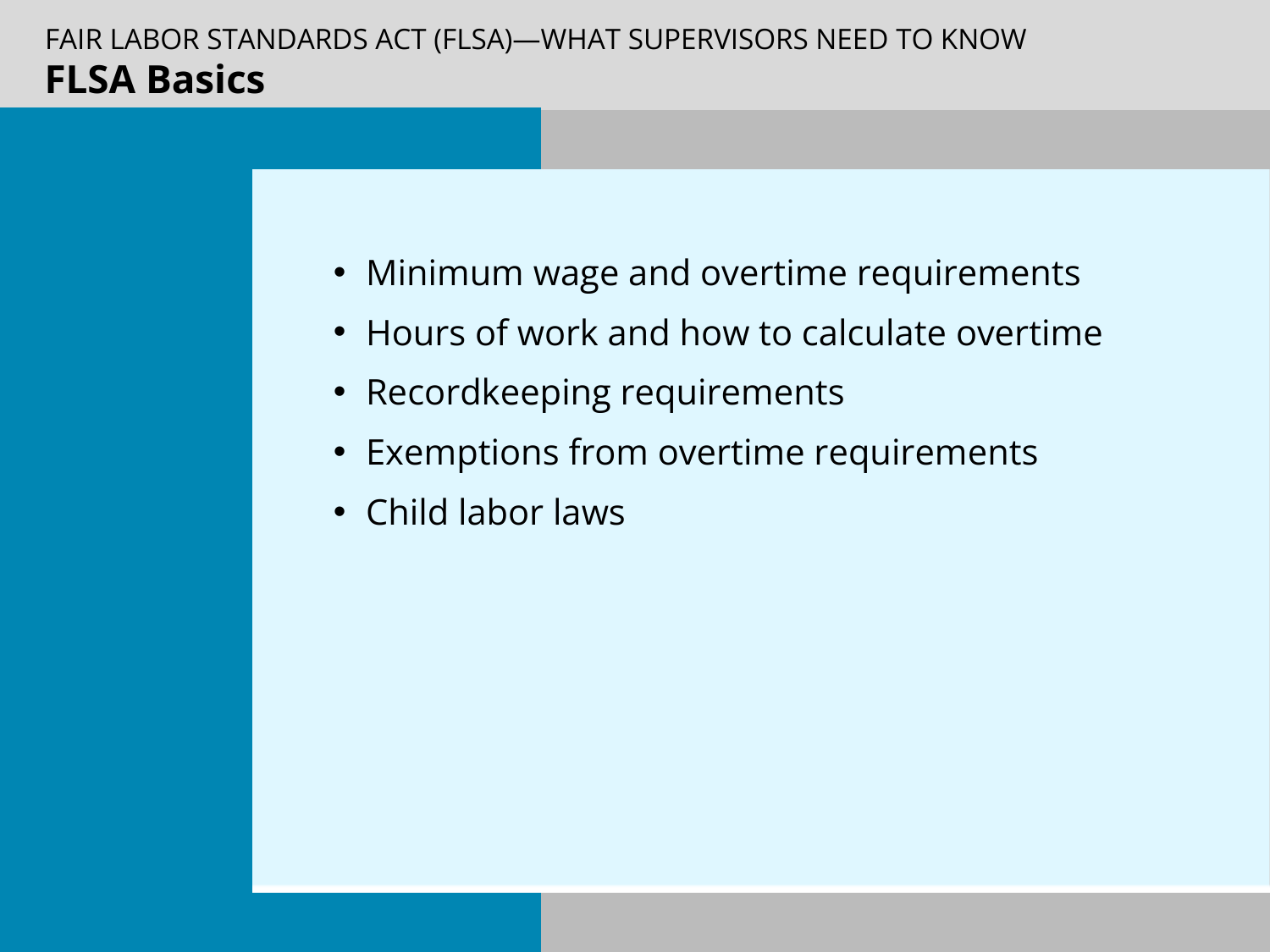

FLSA Basics
Minimum wage and overtime requirements
Hours of work and how to calculate overtime
Recordkeeping requirements
Exemptions from overtime requirements
Child labor laws